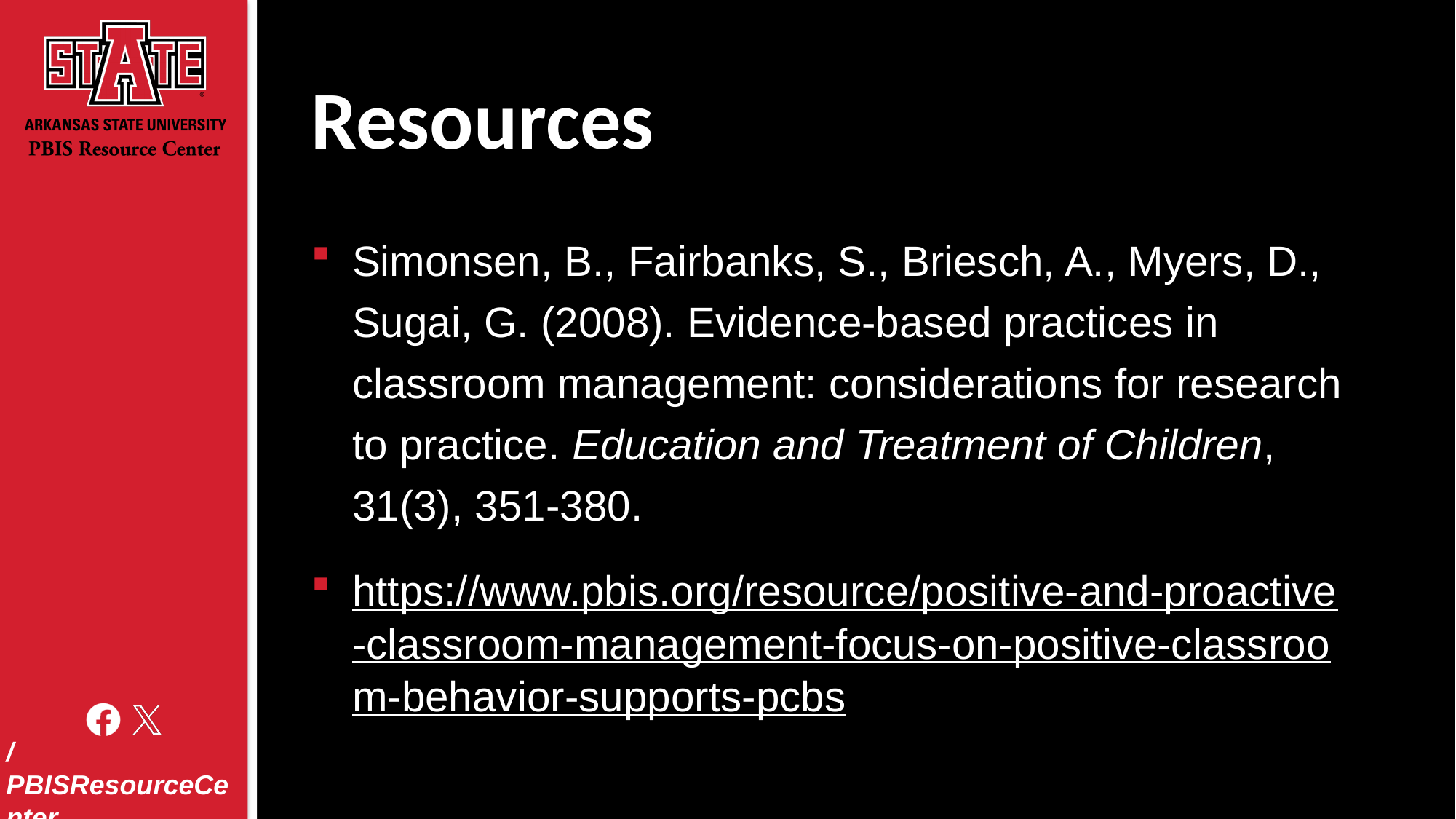

# Resources
Simonsen, B., Fairbanks, S., Briesch, A., Myers, D., Sugai, G. (2008). Evidence-based practices in classroom management: considerations for research to practice. Education and Treatment of Children, 31(3), 351-380.
https://www.pbis.org/resource/positive-and-proactive-classroom-management-focus-on-positive-classroom-behavior-supports-pcbs